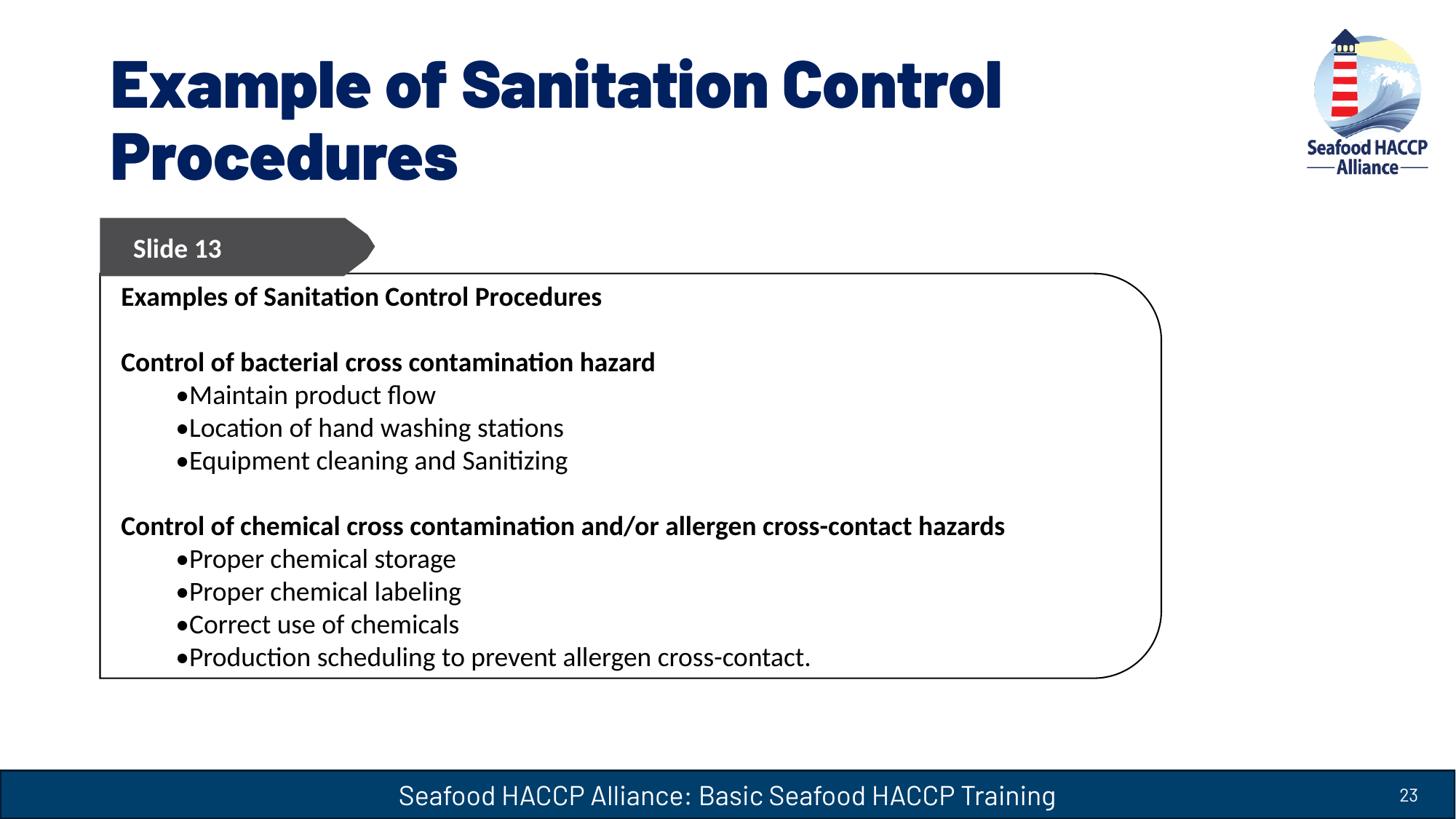

# Example of Sanitation Control Procedures

Slide 13
Examples of Sanitation Control Procedures

Control of bacterial cross contamination hazard
•Maintain product flow
•Location of hand washing stations
•Equipment cleaning and Sanitizing

Control of chemical cross contamination and/or allergen cross-contact hazards
•Proper chemical storage
•Proper chemical labeling
•Correct use of chemicals
•Production scheduling to prevent allergen cross-contact.

23